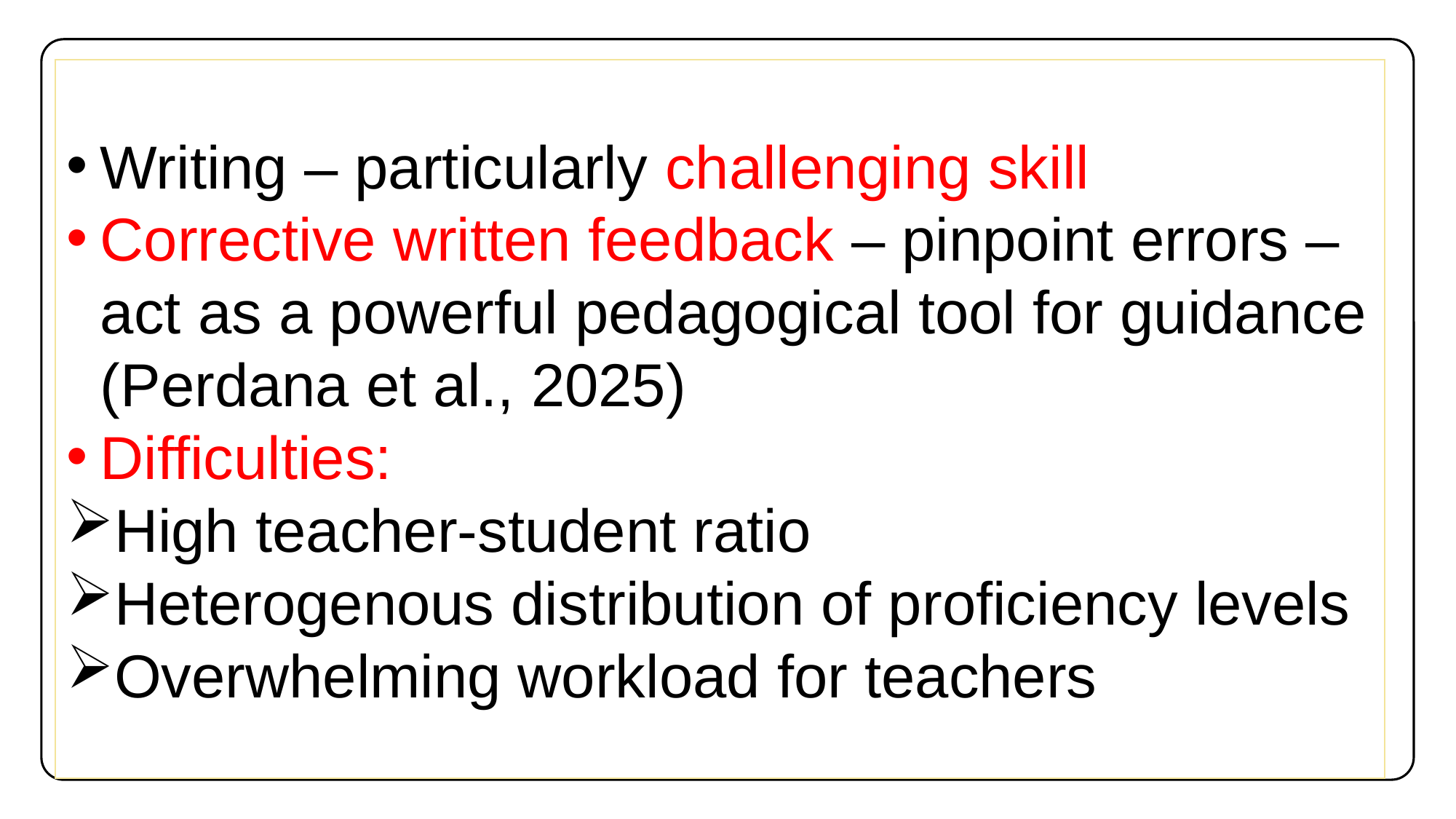

Writing – particularly challenging skill
Corrective written feedback – pinpoint errors – act as a powerful pedagogical tool for guidance (Perdana et al., 2025)
Difficulties:
High teacher-student ratio
Heterogenous distribution of proficiency levels
Overwhelming workload for teachers